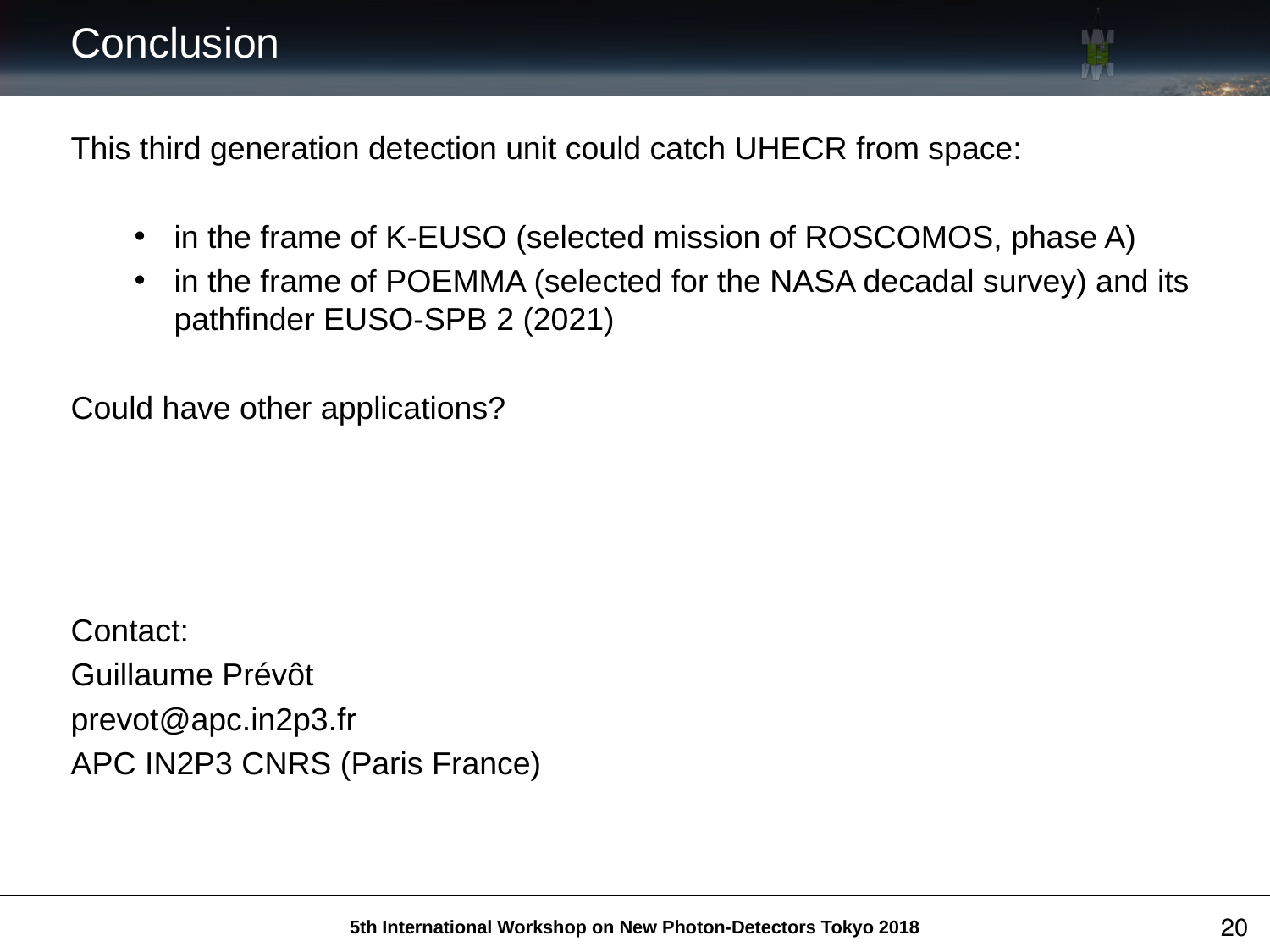

# Conclusion
This third generation detection unit could catch UHECR from space:

in the frame of K-EUSO (selected mission of ROSCOMOS, phase A)
in the frame of POEMMA (selected for the NASA decadal survey) and its pathfinder EUSO-SPB 2 (2021)

Could have other applications?

Contact:
Guillaume Prévôt
prevot@apc.in2p3.fr
APC IN2P3 CNRS (Paris France)

20
5th International Workshop on New Photon-Detectors Tokyo 2018